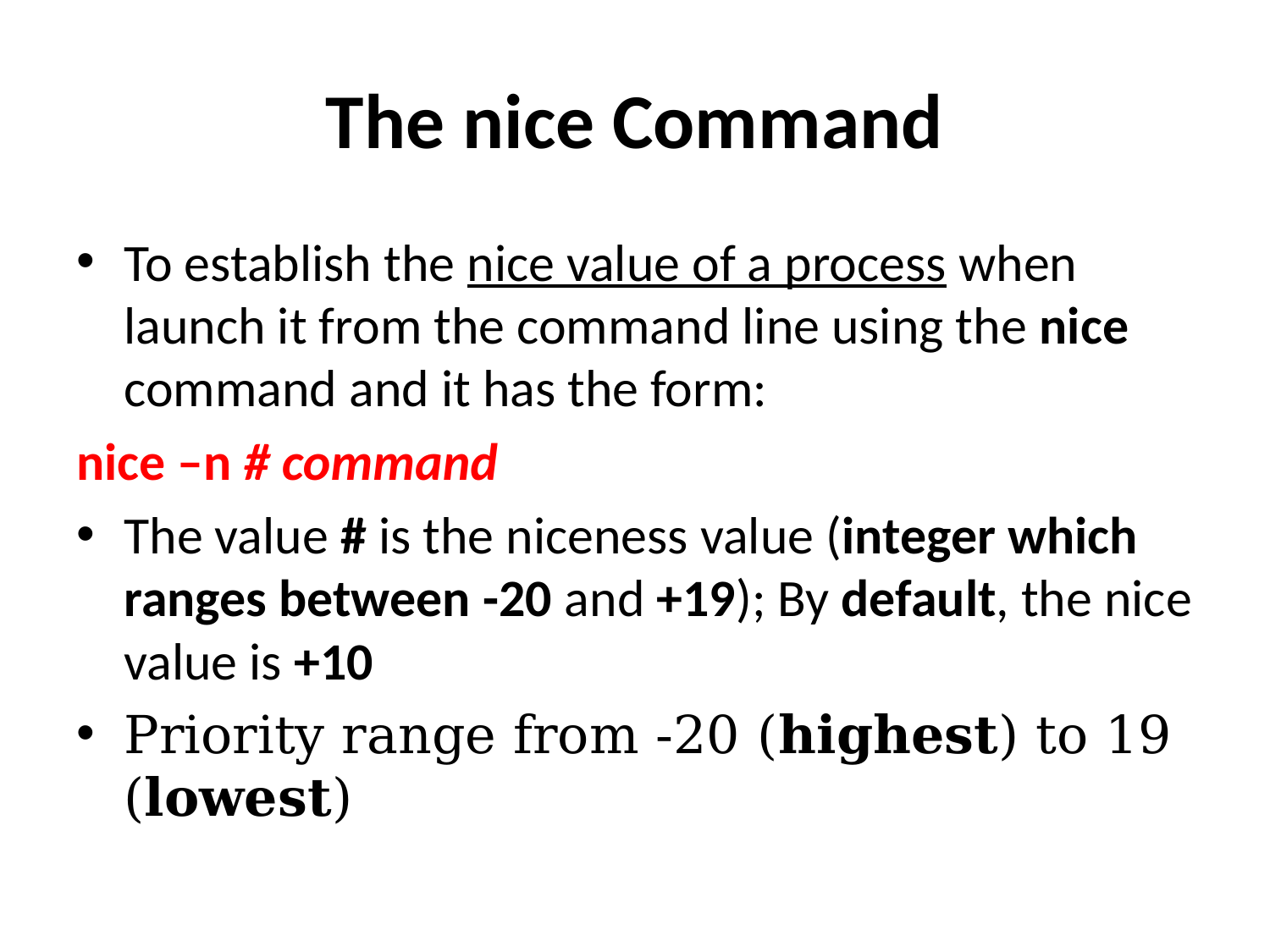

# The nice Command
To establish the nice value of a process when launch it from the command line using the nice command and it has the form:
nice –n # command
The value # is the niceness value (integer which ranges between -20 and +19); By default, the nice value is +10
Priority range from -20 (highest) to 19 (lowest)